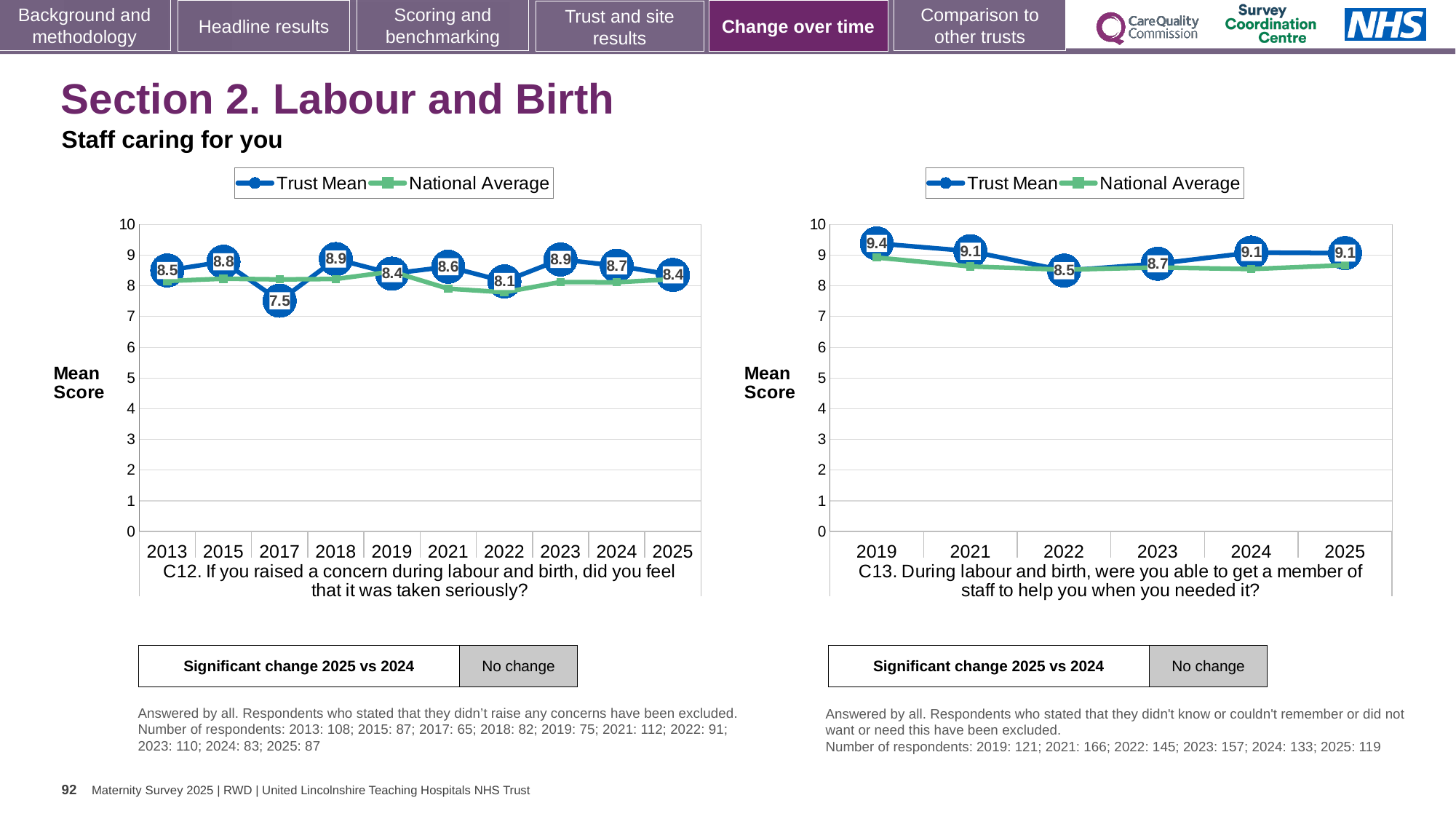

# Section 2. Labour and Birth
Staff caring for you

### Chart

| Category | Trust Mean | National Average |
|---|---|---|
| 2013 | 8.501873805507277 | 8.157592435949578 |
| 2015 | 8.786464379328814 | 8.231286407002743 |
| 2017 | 7.515705699523936 | 8.209526431808271 |
| 2018 | 8.872644038032945 | 8.222952342438466 |
| 2019 | 8.397831433655144 | 8.463532294237524 |
| 2021 | 8.622751632230814 | 7.906862493308793 |
| 2022 | 8.145570441682413 | 7.791458642067123 |
| 2023 | 8.859203064548172 | 8.124799036139482 |
| 2024 | 8.654111855007946 | 8.1158244709256 |
| 2025 | 8.356860770634992 | 8.218515046342775 |

### Chart

| Category | Trust Mean | National Average |
|---|---|---|
| 2019 | 9.382595708273701 | 8.9206776618865 |
| 2021 | 9.128856204729752 | 8.63071990263128 |
| 2022 | 8.49664927799793 | 8.52603632657797 |
| 2023 | 8.719170962285524 | 8.598794893565366 |
| 2024 | 9.084025103704516 | 8.54587611806388 |
| 2025 | 9.06604482252524 | 8.674227001498222 |
| Significant change 2025 vs 2024 | No change |
| --- | --- |
| Significant change 2025 vs 2024 | No change |
| --- | --- |
Answered by all. Respondents who stated that they didn’t raise any concerns have been excluded.
Number of respondents: 2013: 108; 2015: 87; 2017: 65; 2018: 82; 2019: 75; 2021: 112; 2022: 91; 2023: 110; 2024: 83; 2025: 87
Answered by all. Respondents who stated that they didn't know or couldn't remember or did not want or need this have been excluded.
Number of respondents: 2019: 121; 2021: 166; 2022: 145; 2023: 157; 2024: 133; 2025: 119
92